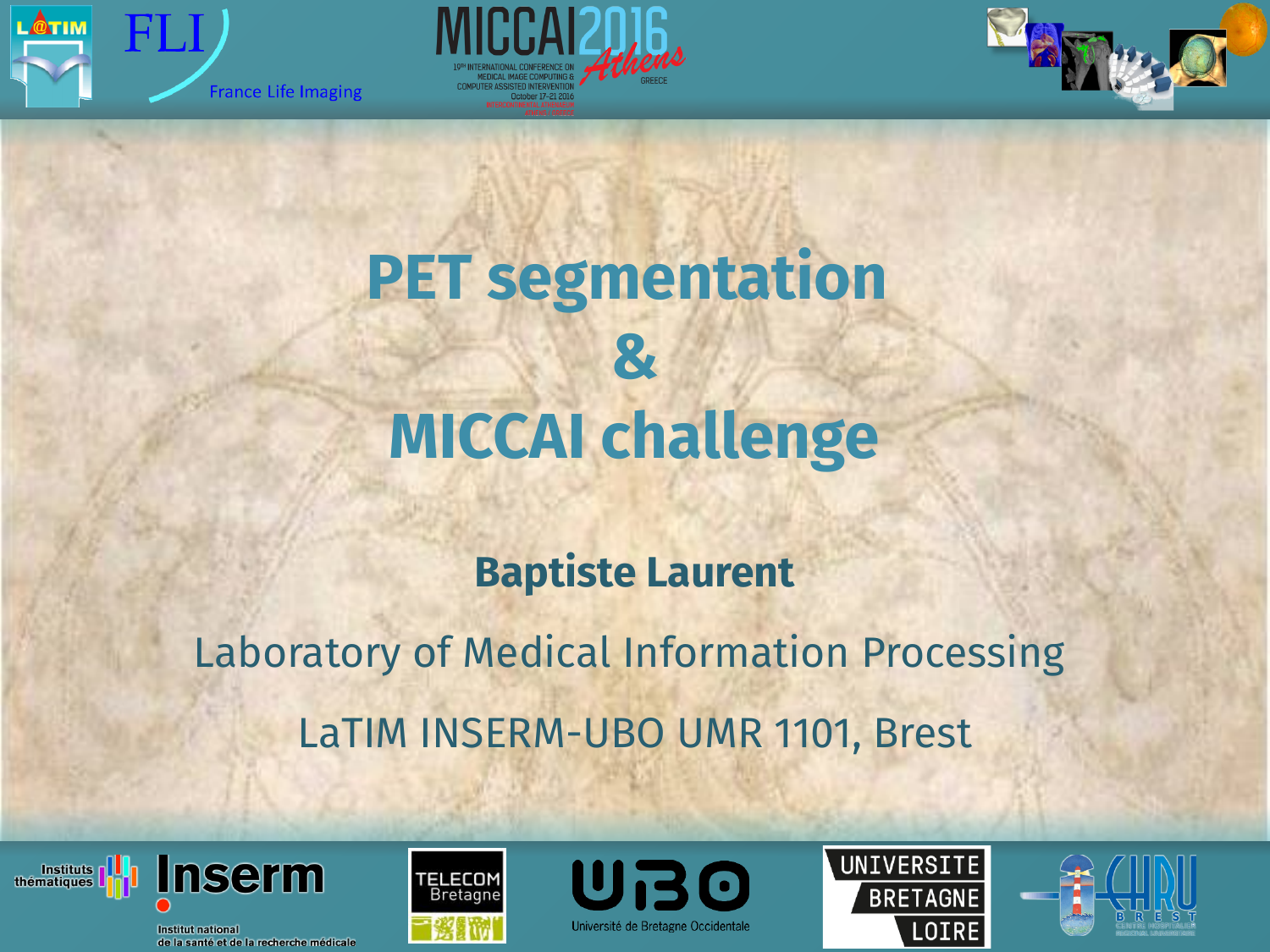

# PET segmentation & MICCAI challenge

Baptiste Laurent
Laboratory of Medical Information Processing
LaTIM INSERM-UBO UMR 1101, Brest